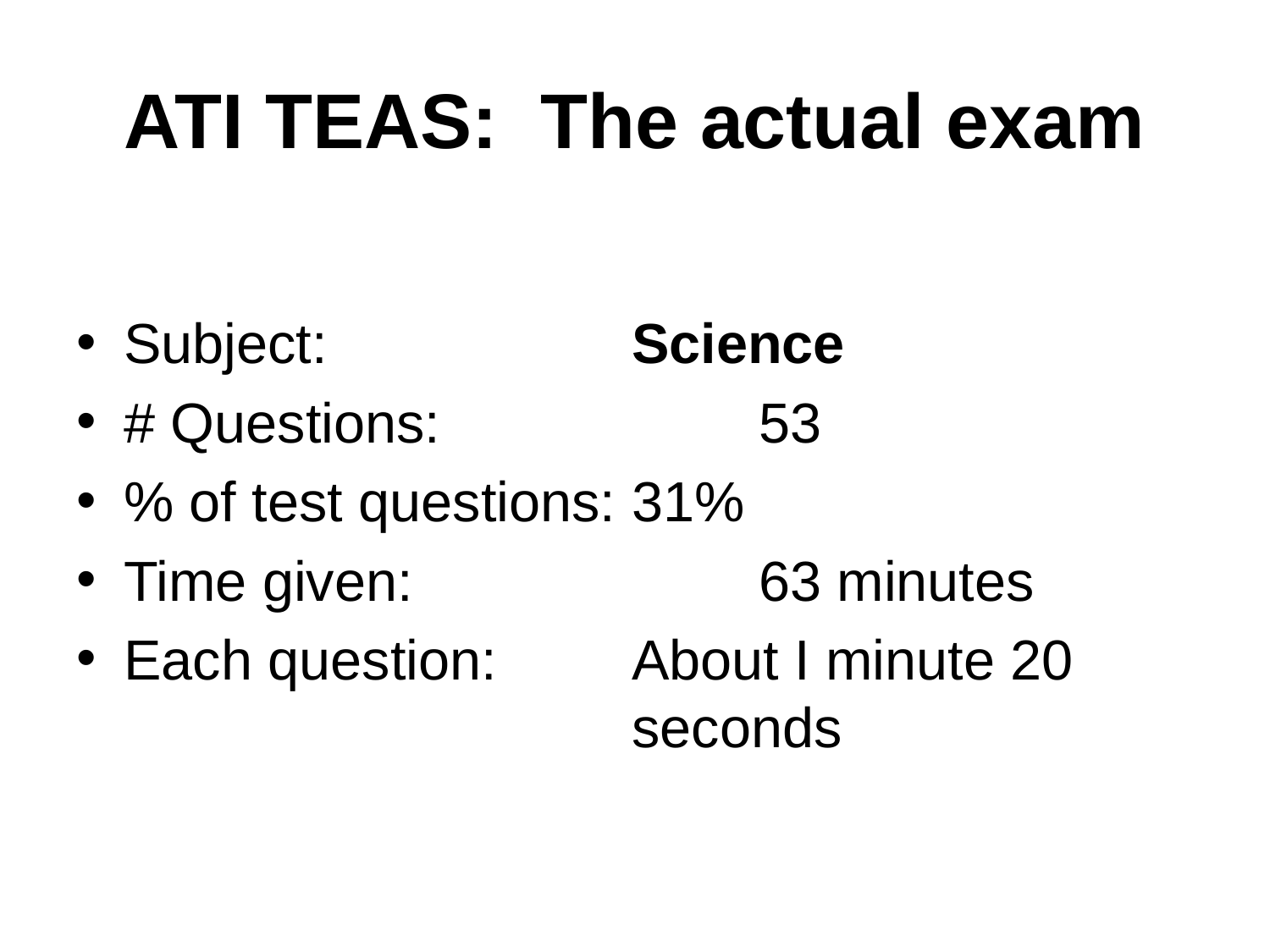

# ATI TEAS:  The actual exam

Subject:  			Science
# Questions:			53
% of test questions:	31%
Time given:			63 minutes
Each question:		About I minute 20 					seconds